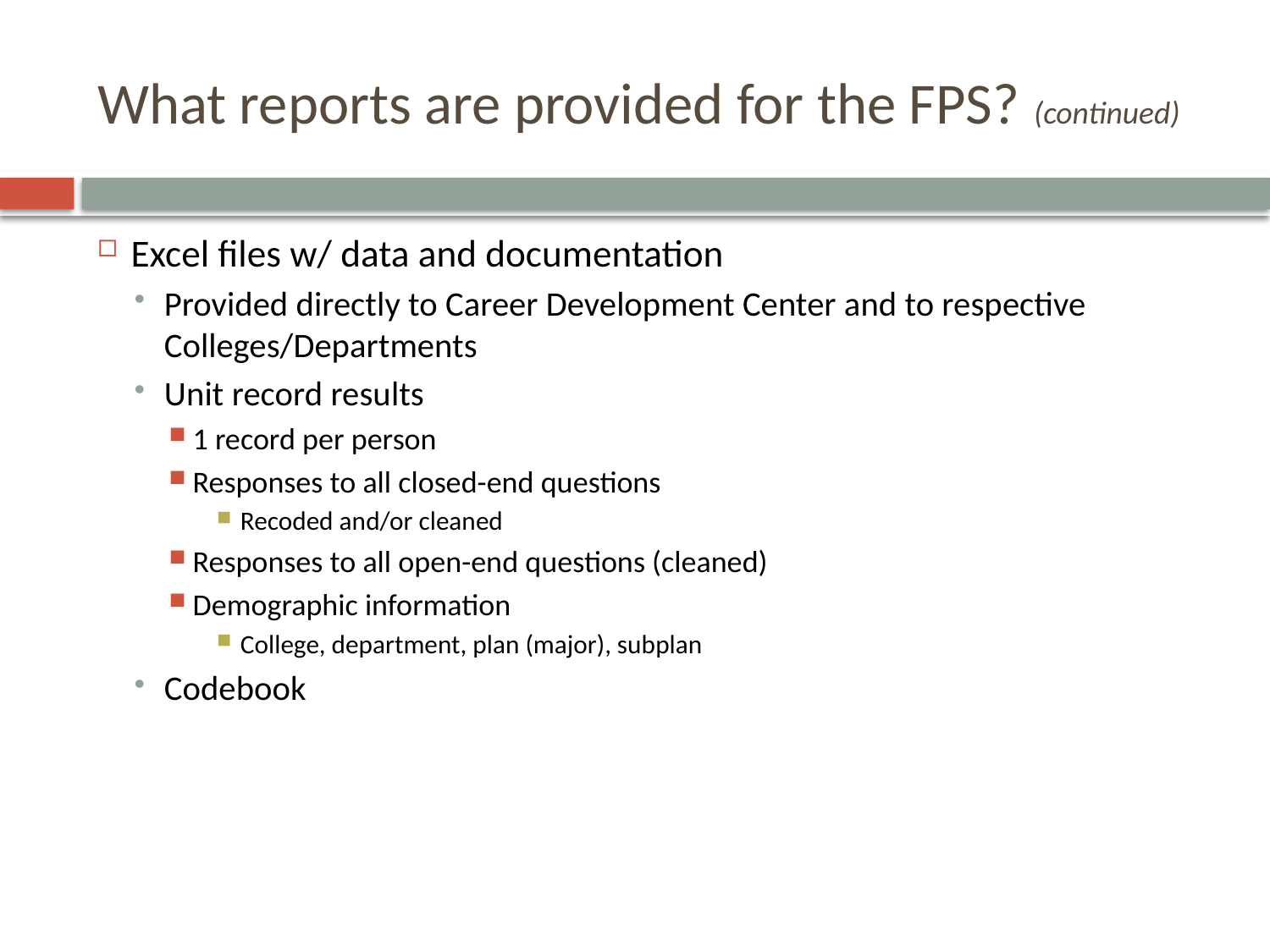

# What reports are provided for the FPS? (continued)
Excel files w/ data and documentation
Provided directly to Career Development Center and to respective Colleges/Departments
Unit record results
1 record per person
Responses to all closed-end questions
Recoded and/or cleaned
Responses to all open-end questions (cleaned)
Demographic information
College, department, plan (major), subplan
Codebook